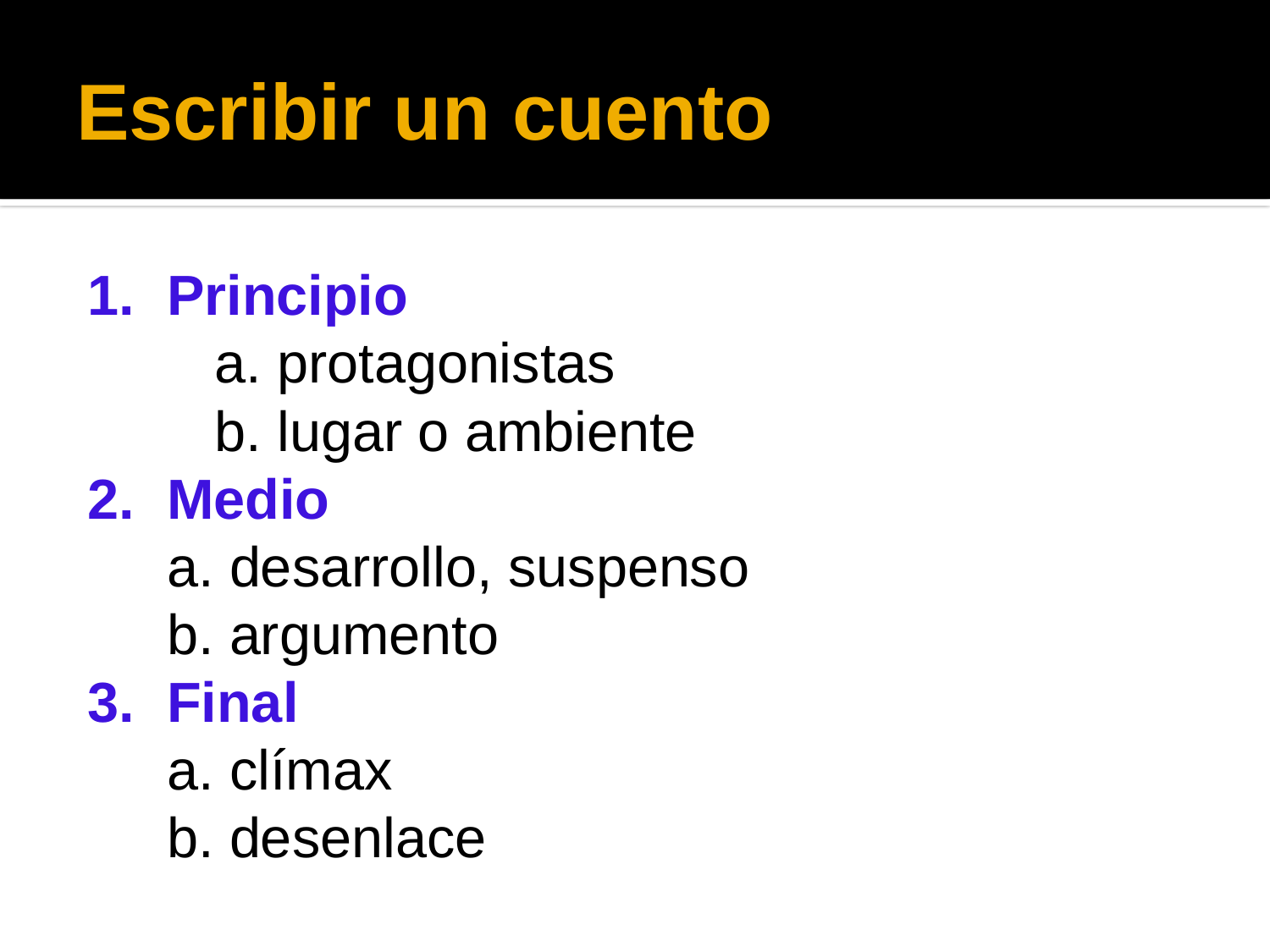

# Escribir un cuento
1.	Principio
	a. protagonistas
	b. lugar o ambiente
2.	Medio
	a. desarrollo, suspenso
	b. argumento
3.	Final
	a. clímax
	b. desenlace